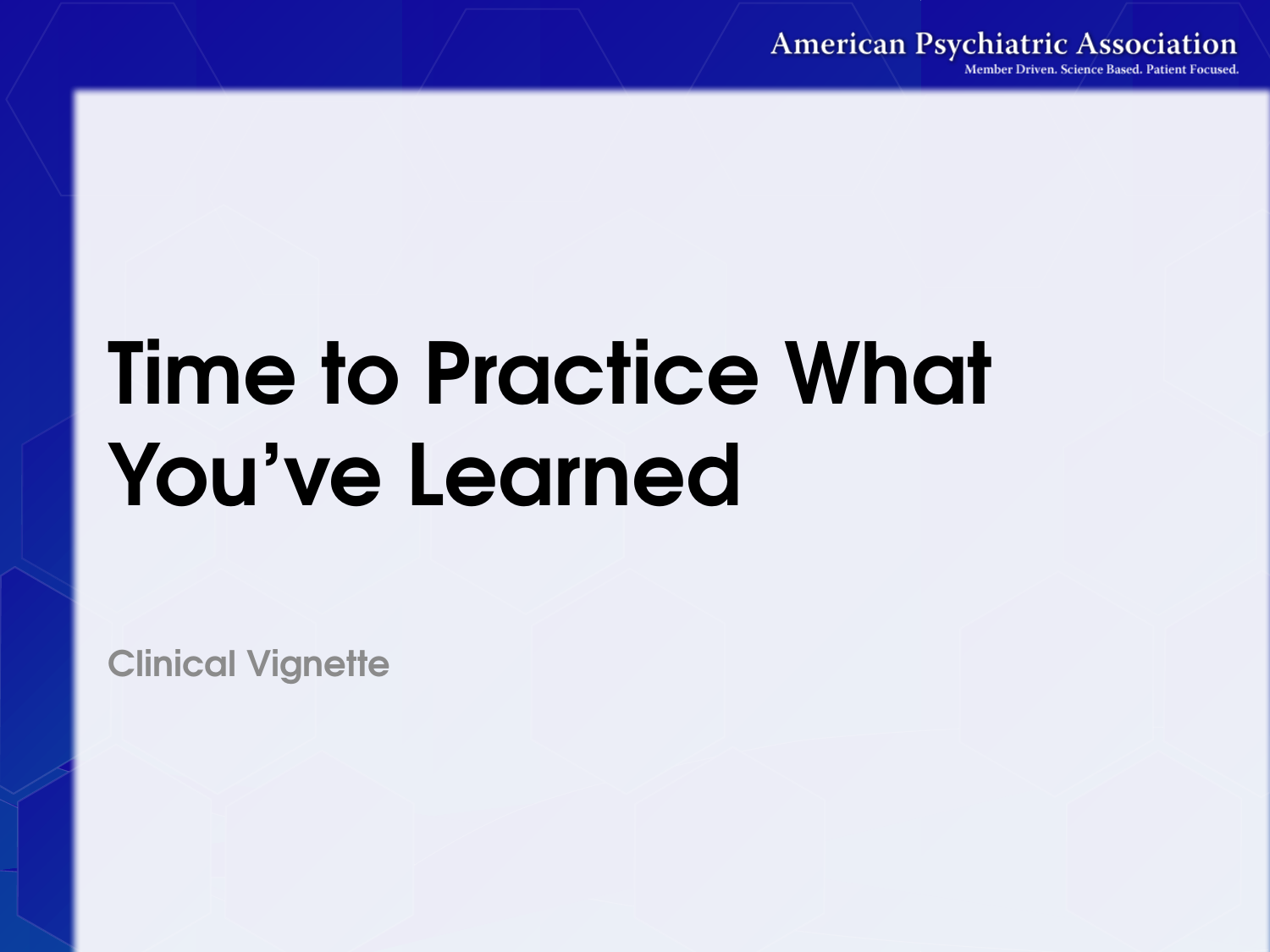

# Time to Practice What You’ve Learned
Clinical Vignette